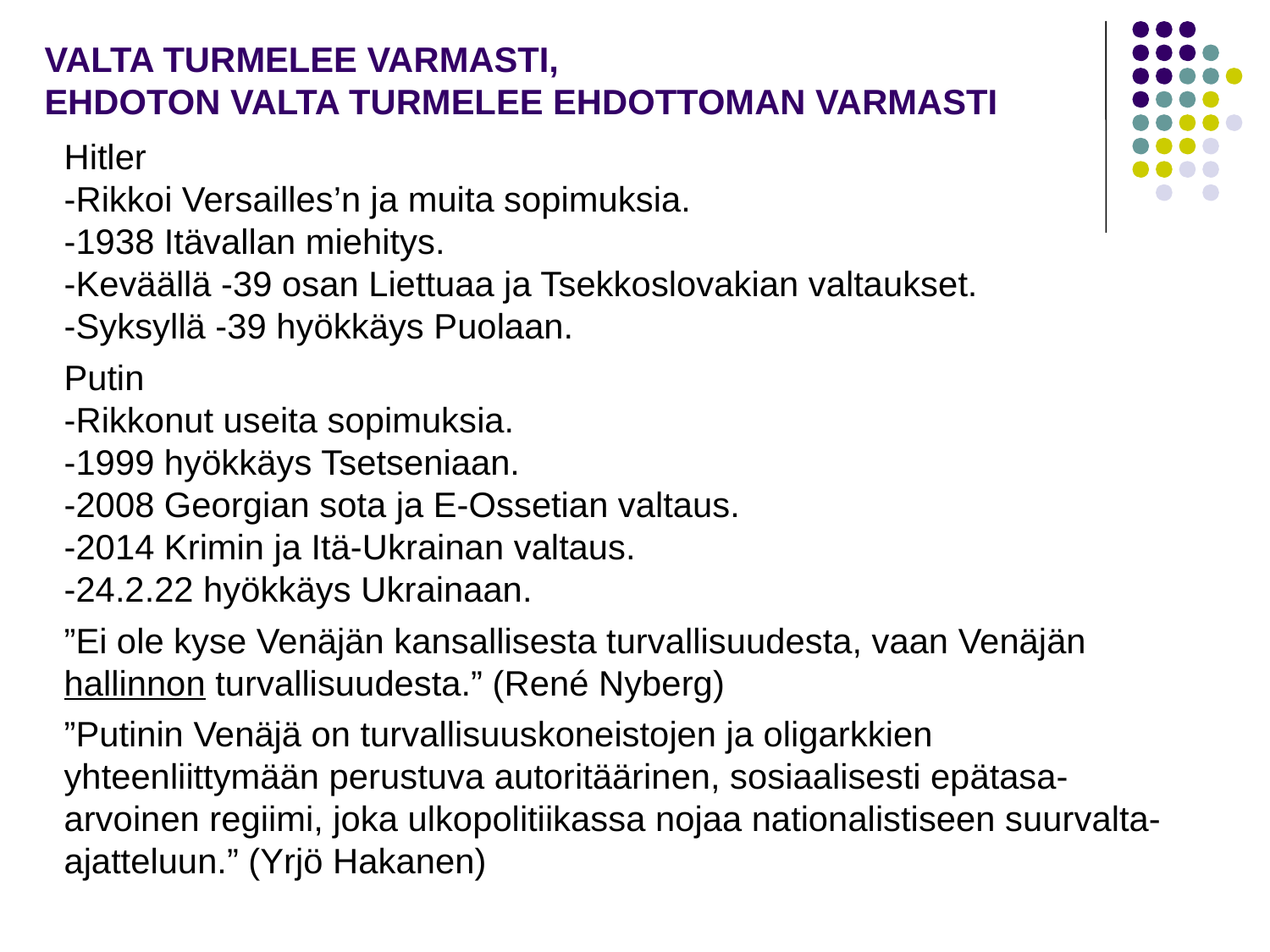

# VALTA TURMELEE VARMASTI, EHDOTON VALTA TURMELEE EHDOTTOMAN VARMASTI
Hitler
-Rikkoi Versailles’n ja muita sopimuksia.
-1938 Itävallan miehitys.
-Keväällä -39 osan Liettuaa ja Tsekkoslovakian valtaukset.
-Syksyllä -39 hyökkäys Puolaan.
Putin
-Rikkonut useita sopimuksia.
-1999 hyökkäys Tsetseniaan.
-2008 Georgian sota ja E-Ossetian valtaus.
-2014 Krimin ja Itä-Ukrainan valtaus.
-24.2.22 hyökkäys Ukrainaan.
”Ei ole kyse Venäjän kansallisesta turvallisuudesta, vaan Venäjän hallinnon turvallisuudesta.” (René Nyberg)
”Putinin Venäjä on turvallisuuskoneistojen ja oligarkkien yhteenliittymään perustuva autoritäärinen, sosiaalisesti epätasa-arvoinen regiimi, joka ulkopolitiikassa nojaa nationalistiseen suurvalta-ajatteluun.” (Yrjö Hakanen)